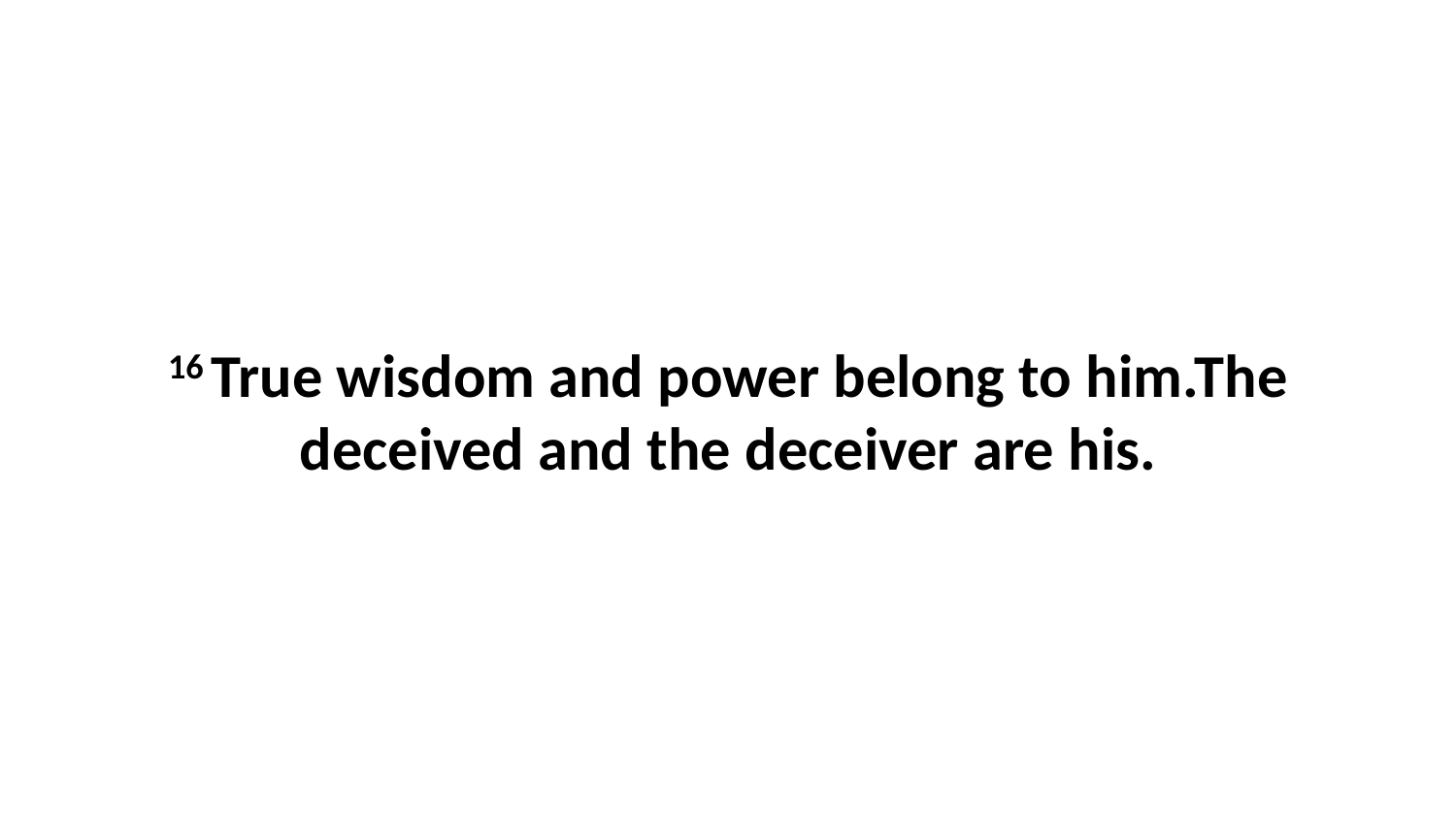

16 True wisdom and power belong to him.The deceived and the deceiver are his.